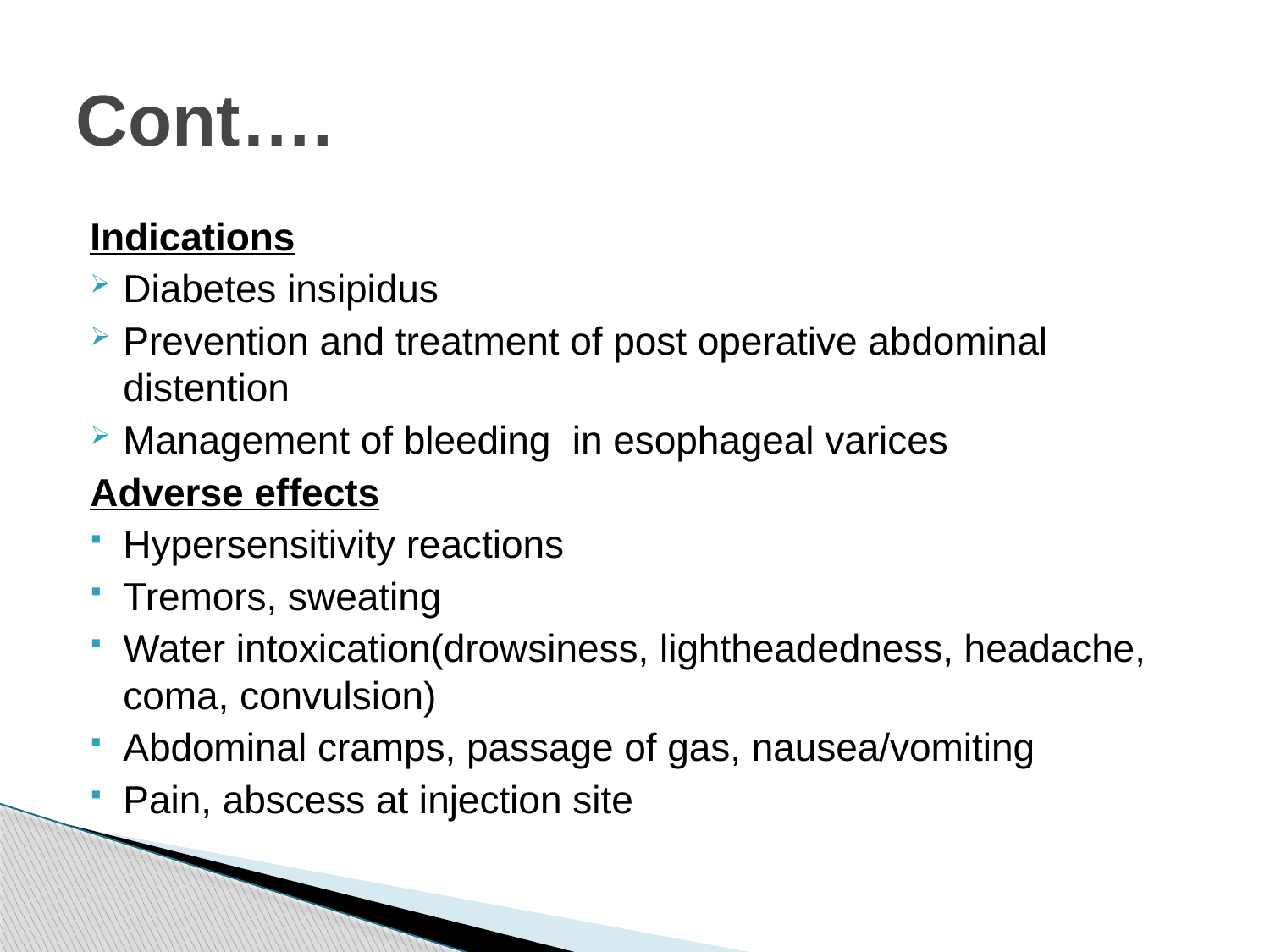

# Cont….
Indications
Diabetes insipidus
Prevention and treatment of post operative abdominal distention
Management of bleeding  in esophageal varices
Adverse effects
Hypersensitivity reactions
Tremors, sweating
Water intoxication(drowsiness, lightheadedness, headache, coma, convulsion)
Abdominal cramps, passage of gas, nausea/vomiting
Pain, abscess at injection site